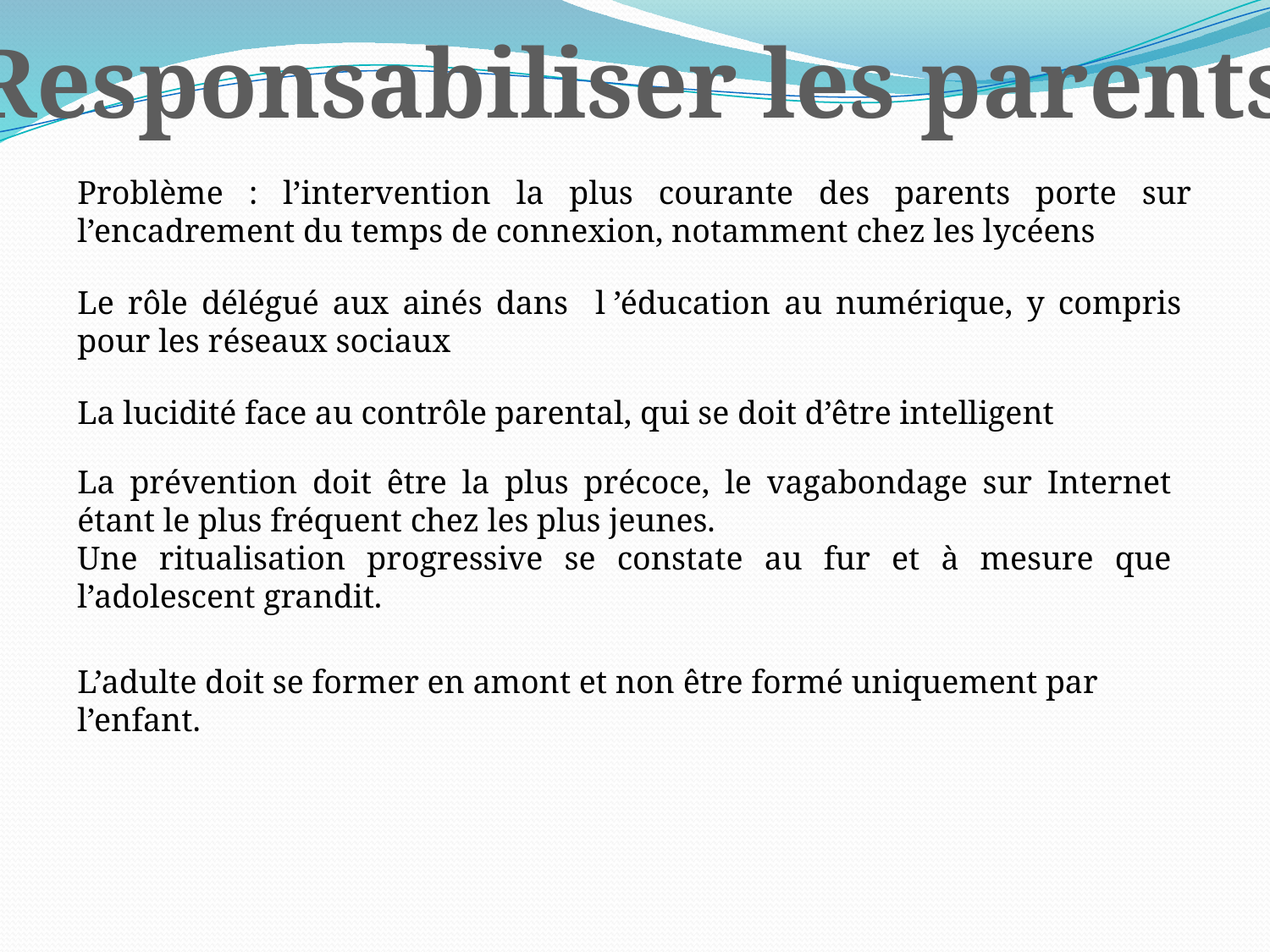

Responsabiliser les parents
Problème : l’intervention la plus courante des parents porte sur l’encadrement du temps de connexion, notamment chez les lycéens
Le rôle délégué aux ainés dans  l ’éducation au numérique, y compris pour les réseaux sociaux
La lucidité face au contrôle parental, qui se doit d’être intelligent
La prévention doit être la plus précoce, le vagabondage sur Internet étant le plus fréquent chez les plus jeunes.
Une ritualisation progressive se constate au fur et à mesure que l’adolescent grandit.
L’adulte doit se former en amont et non être formé uniquement par l’enfant.